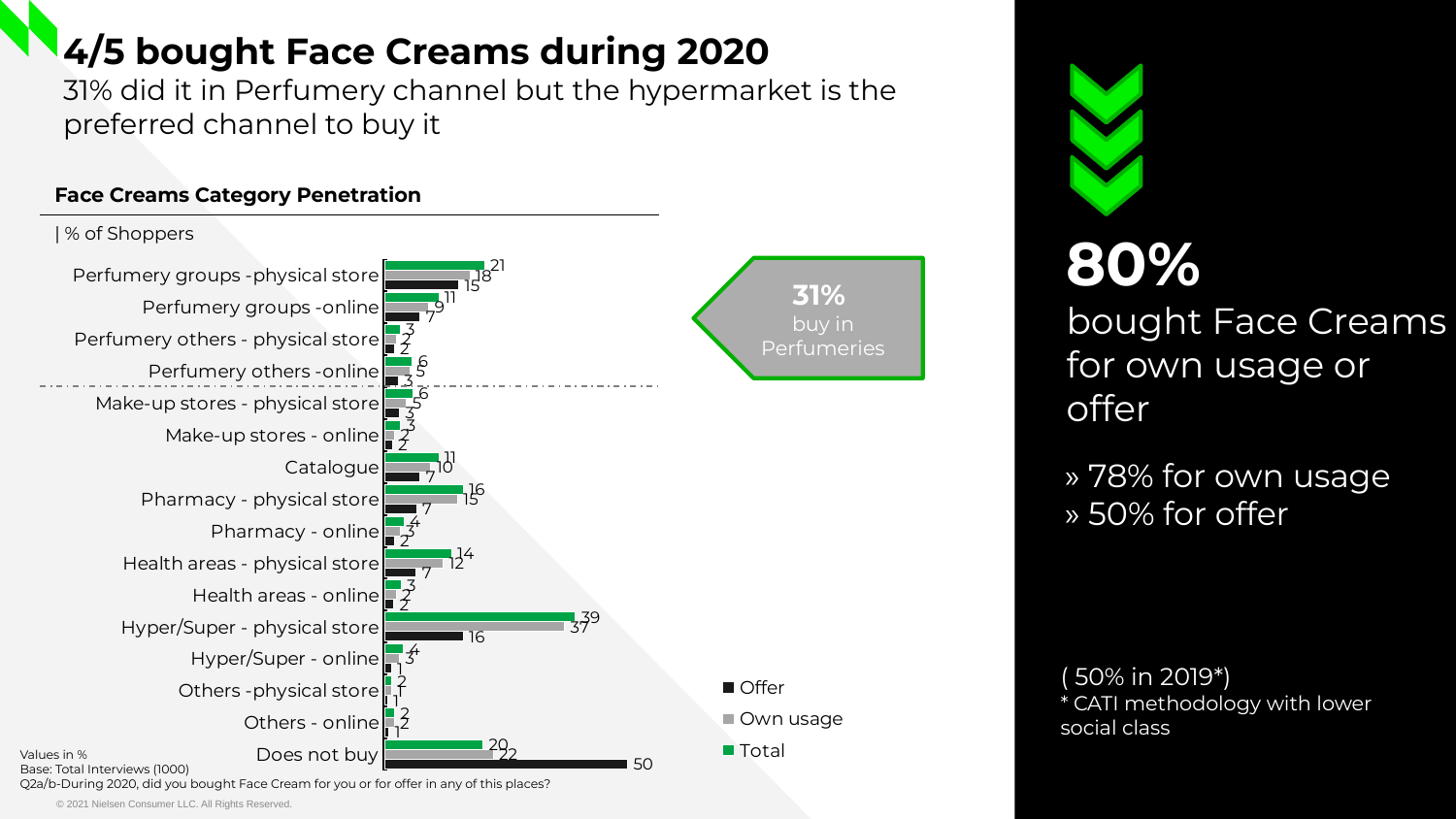

# 4/5 bought Face Creams during 2020 31% did it in Perfumery channel but the hypermarket is the preferred channel to buy it

| Face Creams Category Penetration |
| --- |
| | % of Shoppers |
80%
bought Face Creams for own usage or offer

### Chart

| Category | Total | Own usage | Offer |
|---|---|---|---|
| Perfumery groups -physical store | 20.5 | 17.5 | 15.2 |
| Perfumery groups -online | 11.1 | 9.1 | 7.3 |
| Perfumery others - physical store | 3.2 | 2.4 | 2.0 |
| Perfumery others -online | 5.7 | 5.3 | 2.8 |
| Make-up stores - physical store | 5.8 | 4.5 | 3.1 |
| Make-up stores - online | 3.3 | 2.1 | 1.6 |
| Catalogue | 11.1 | 9.5 | 7.3 |
| Pharmacy - physical store | 16.1 | 14.9 | 6.6 |
| Pharmacy - online | 4.0 | 3.2 | 2.0 |
| Health areas - physical store | 13.7 | 12.0 | 6.5 |
| Health areas - online | 3.4 | 2.4 | 1.9 |
| Hyper/Super - physical store | 39.1 | 36.9 | 16.1 |
| Hyper/Super - online | 3.9 | 3.1 | 1.4 |
| Others -physical store | 1.5 | 1.4 | 0.6 |
| Others - online | 2.1 | 2.0 | 0.9 |
| Does not buy | 20.2 | 22.3 | 49.8 |
31%
buy in Perfumeries
» 78% for own usage » 50% for offer
( 50% in 2019*)
* CATI methodology with lower social class
Values in %
Base: Total Interviews (1000)
Q2a/b-During 2020, did you bought Face Cream for you or for offer in any of this places?